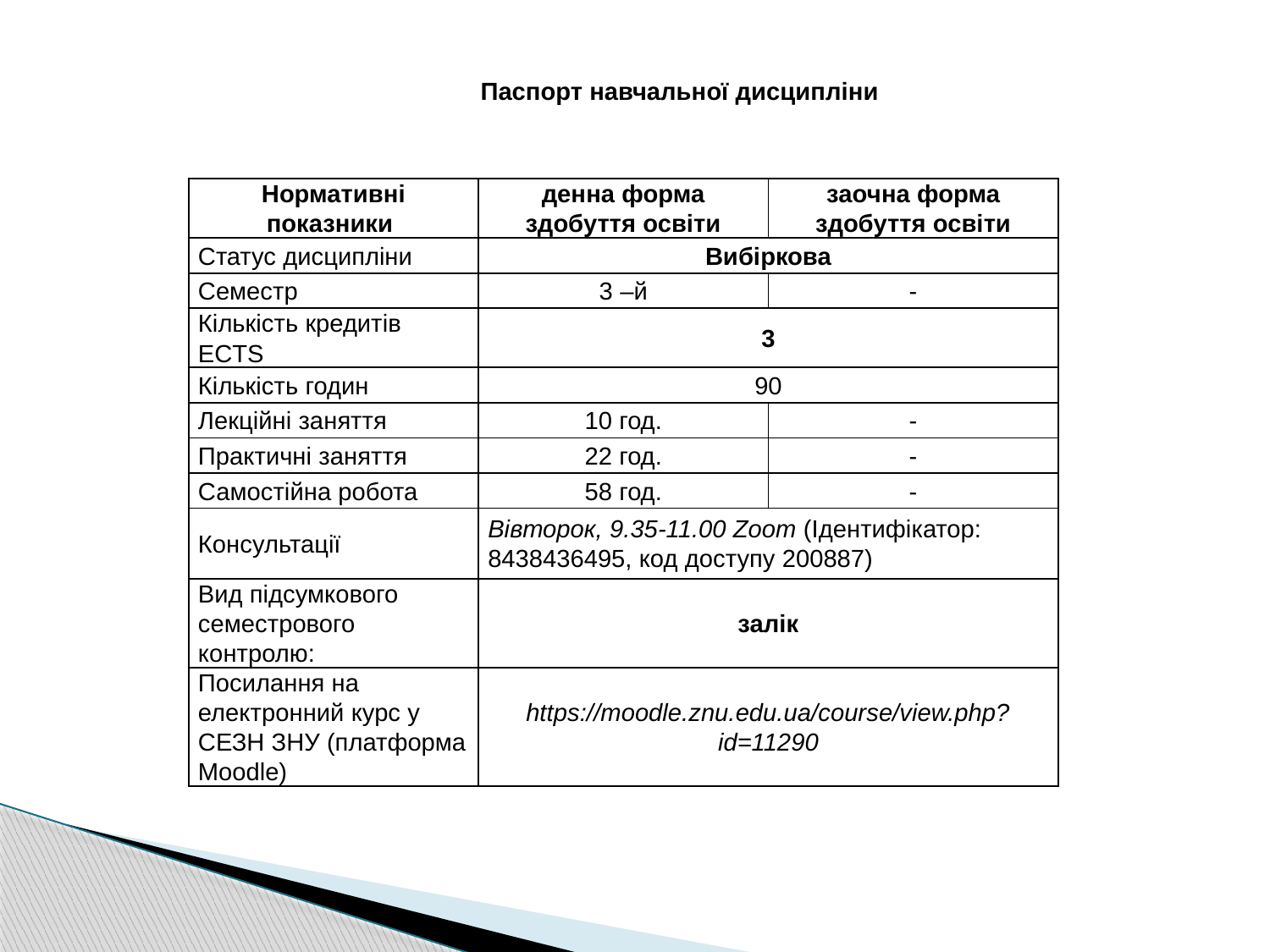

Паспорт навчальної дисципліни
| Нормативні показники | денна форма здобуття освіти | заочна форма здобуття освіти |
| --- | --- | --- |
| Статус дисципліни | Вибіркова |  |
| Семестр | 3 –й | - |
| Кількість кредитів ECTS | 3 |  |
| Кількість годин | 90 |  |
| Лекційні заняття | 10 год. | - |
| Практичні заняття | 22 год. | - |
| Самостійна робота | 58 год. | - |
| Консультації | Вівторок, 9.35-11.00 Zoom (Ідентифікатор: 8438436495, код доступу 200887) |  |
| Вид підсумкового семестрового контролю: | залік |  |
| Посилання на електронний курс у СЕЗН ЗНУ (платформа Moodle) | https://moodle.znu.edu.ua/course/view.php?id=11290 |  |